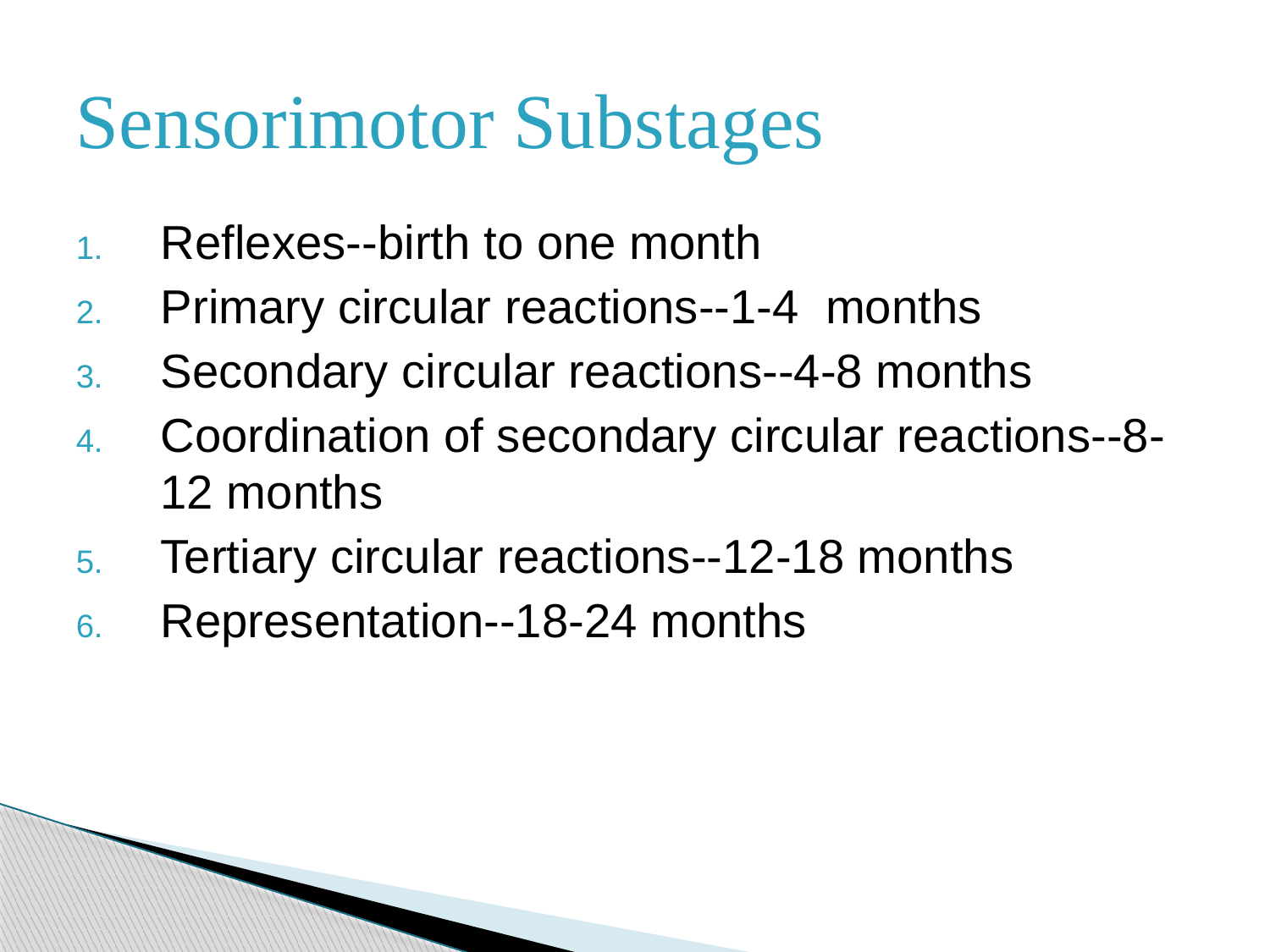

# Sensorimotor Substages
Reflexes--birth to one month
Primary circular reactions--1-4  months
Secondary circular reactions--4-8 months
Coordination of secondary circular reactions--8-12 months
Tertiary circular reactions--12-18 months
Representation--18-24 months